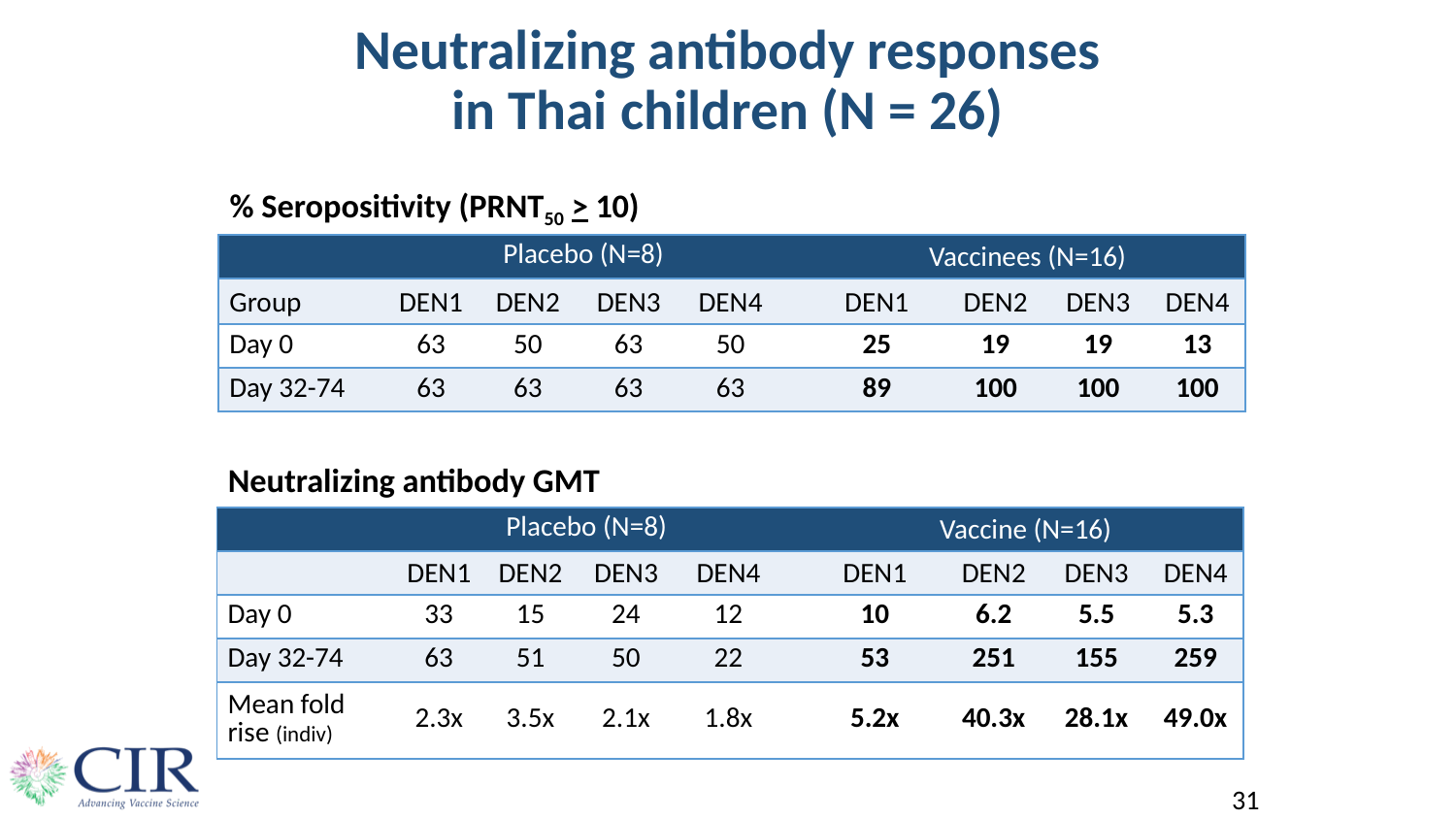

# Neutralizing antibody responses in Thai children (N = 26)
% Seropositivity (PRNT50 > 10)
|  | Placebo (N=8) |  |  |  |  | Vaccinees (N=16) |  |  |  |
| --- | --- | --- | --- | --- | --- | --- | --- | --- | --- |
| Group | DEN1 | DEN2 | DEN3 | DEN4 |  | DEN1 | DEN2 | DEN3 | DEN4 |
| Day 0 | 63 | 50 | 63 | 50 |  | 25 | 19 | 19 | 13 |
| Day 32-74 | 63 | 63 | 63 | 63 |  | 89 | 100 | 100 | 100 |
Neutralizing antibody GMT
|  | Placebo (N=8) |  |  |  |  | Vaccine (N=16) |  |  |  |
| --- | --- | --- | --- | --- | --- | --- | --- | --- | --- |
|  | DEN1 | DEN2 | DEN3 | DEN4 |  | DEN1 | DEN2 | DEN3 | DEN4 |
| Day 0 | 33 | 15 | 24 | 12 |  | 10 | 6.2 | 5.5 | 5.3 |
| Day 32-74 | 63 | 51 | 50 | 22 |  | 53 | 251 | 155 | 259 |
| Mean fold rise (indiv) | 2.3x | 3.5x | 2.1x | 1.8x |  | 5.2x | 40.3x | 28.1x | 49.0x |
31